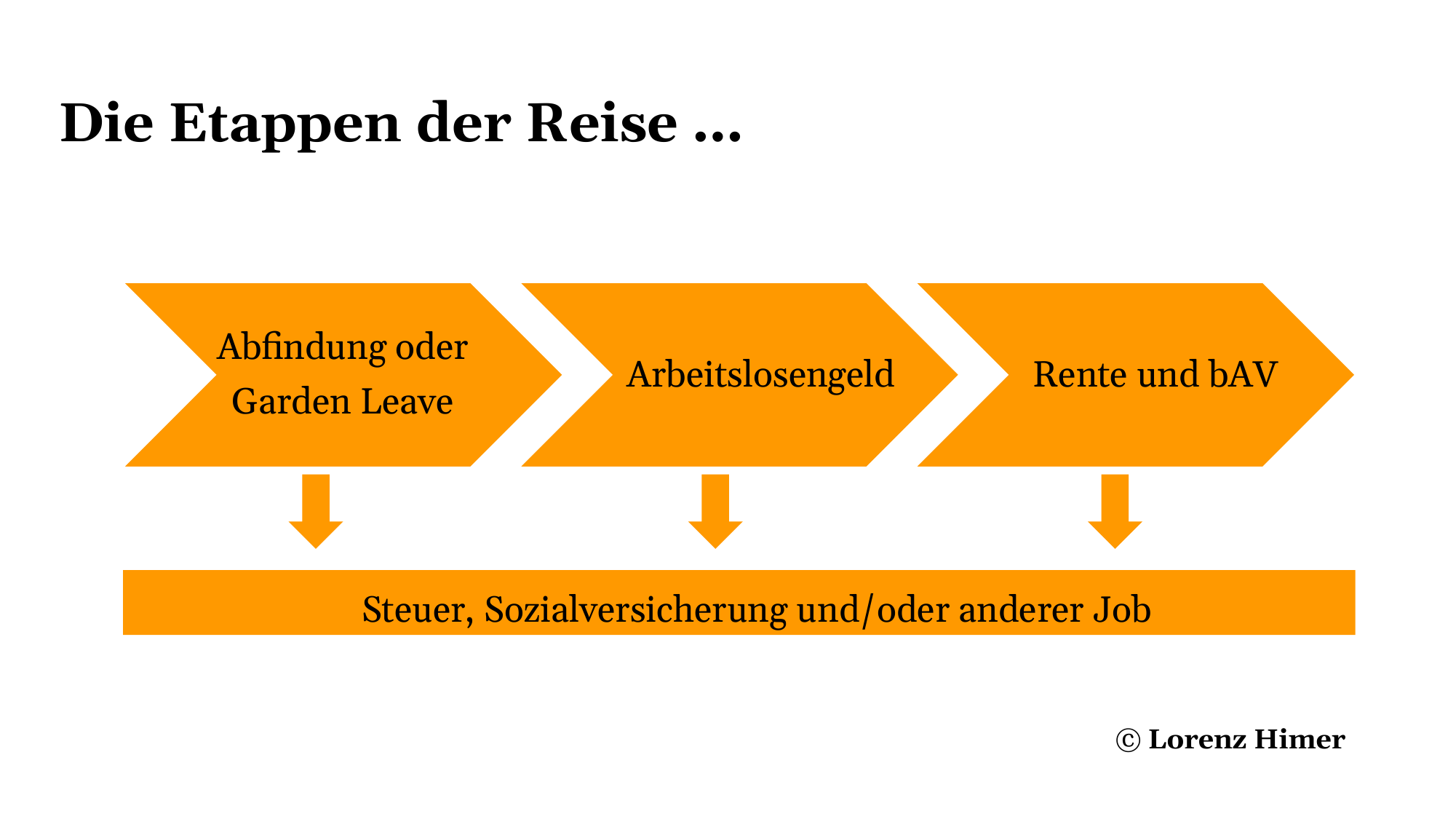

Die Etappen der Reise …

Abfindung oder
Garden Leave

Arbeitslosengeld

Rente und bAV

Steuer, Sozialversicherung und/oder anderer Job
© Lorenz Himer